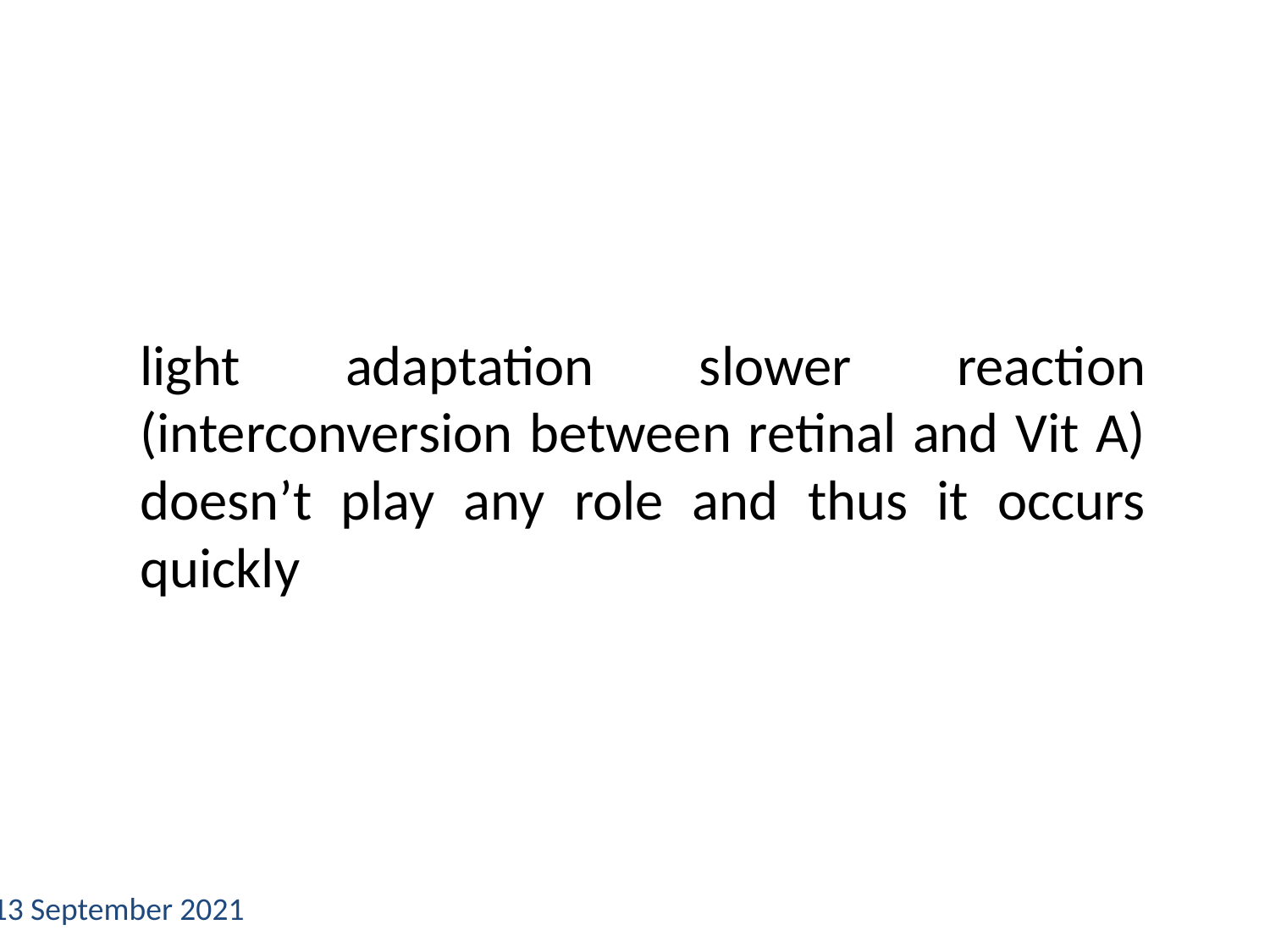

#

	light adaptation slower reaction (interconversion between retinal and Vit A) doesn’t play any role and thus it occurs quickly
13 September 2021